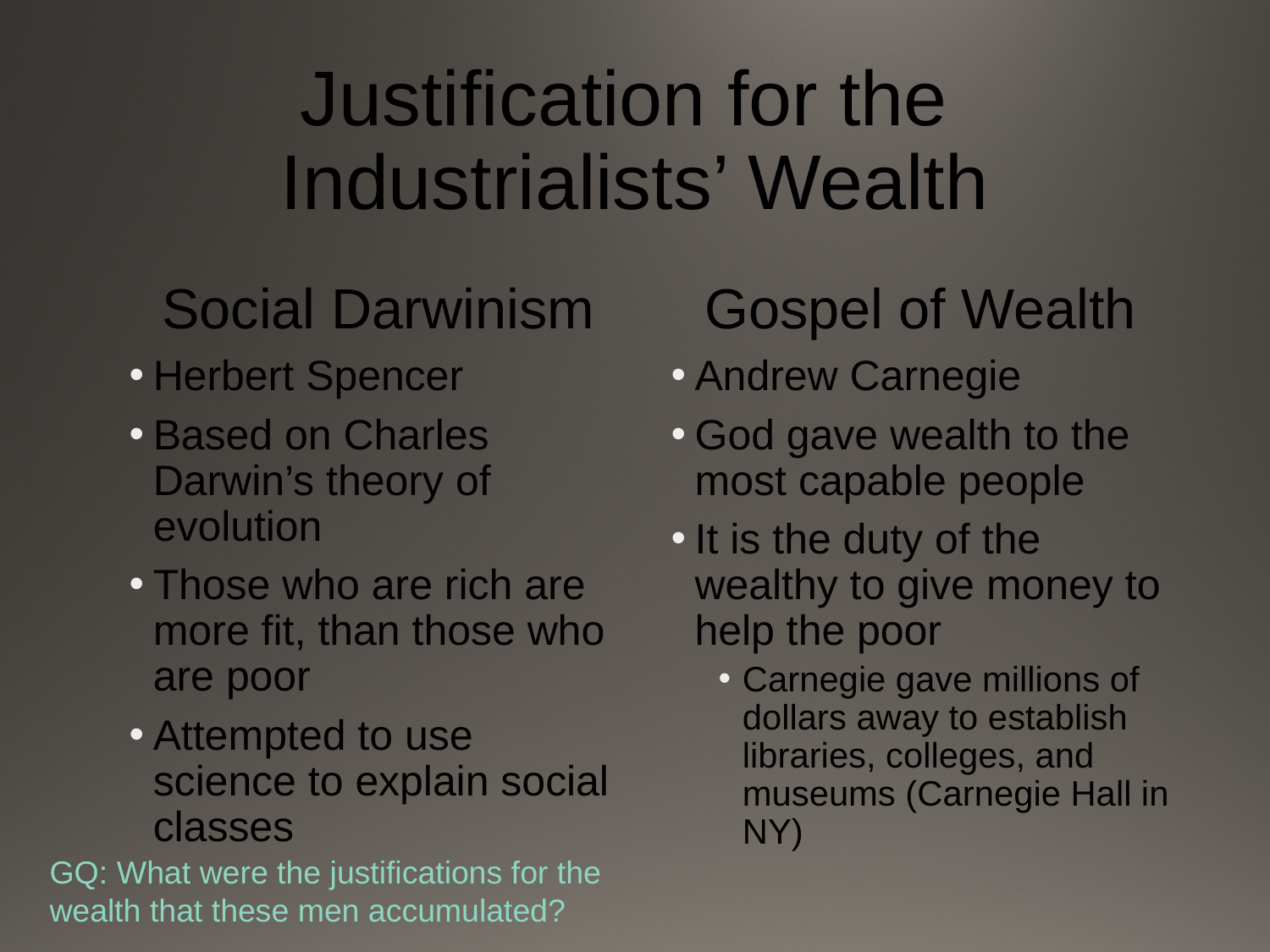

# Justification for the Industrialists’ Wealth
Social Darwinism
Gospel of Wealth
Herbert Spencer
Based on Charles Darwin’s theory of evolution
Those who are rich are more fit, than those who are poor
Attempted to use science to explain social classes

Andrew Carnegie
God gave wealth to the most capable people
It is the duty of the wealthy to give money to help the poor
Carnegie gave millions of dollars away to establish libraries, colleges, and museums (Carnegie Hall in NY)

GQ: What were the justifications for the wealth that these men accumulated?